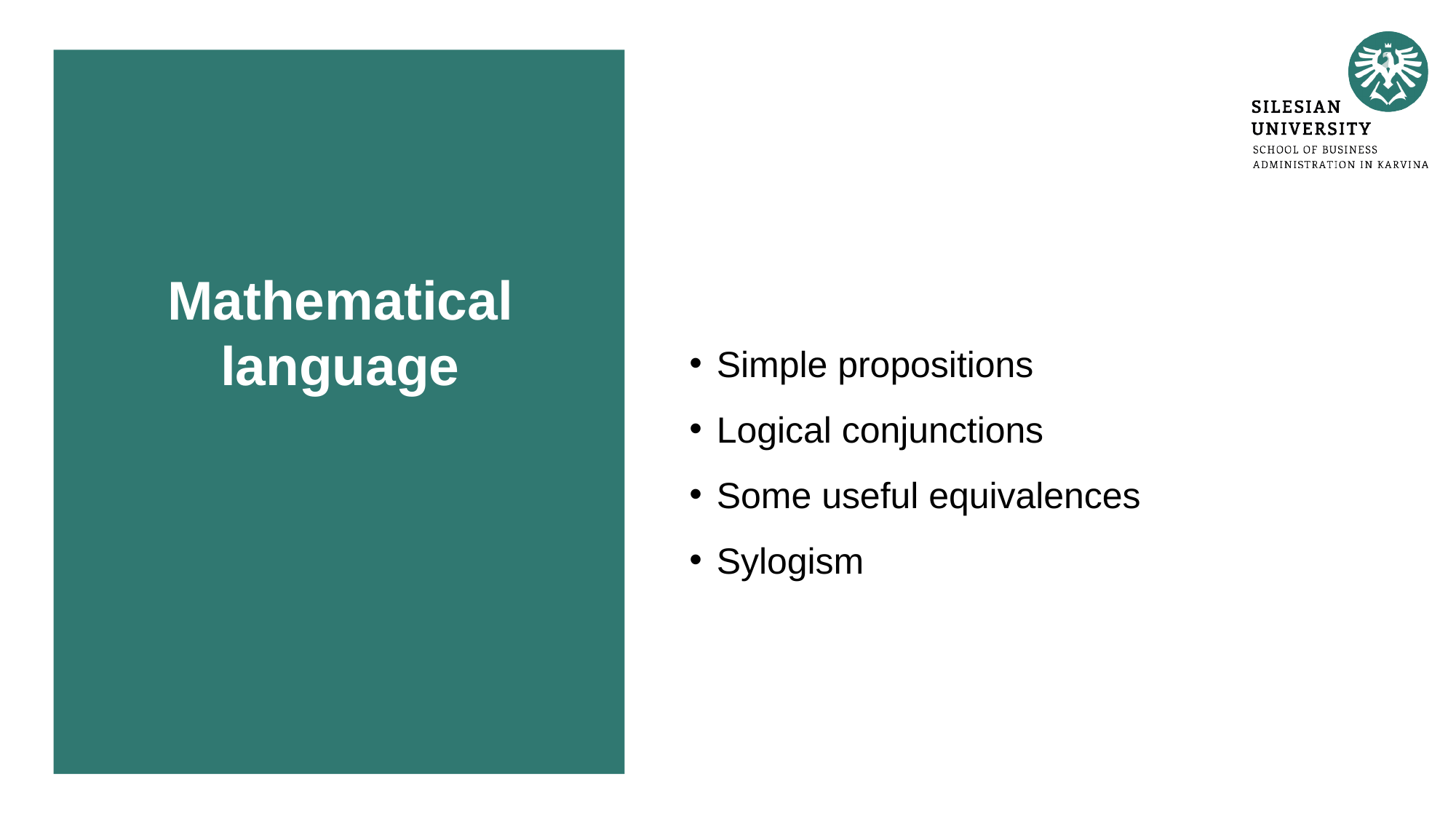

# Mathematical language
Simple propositions
Logical conjunctions
Some useful equivalences
Sylogism